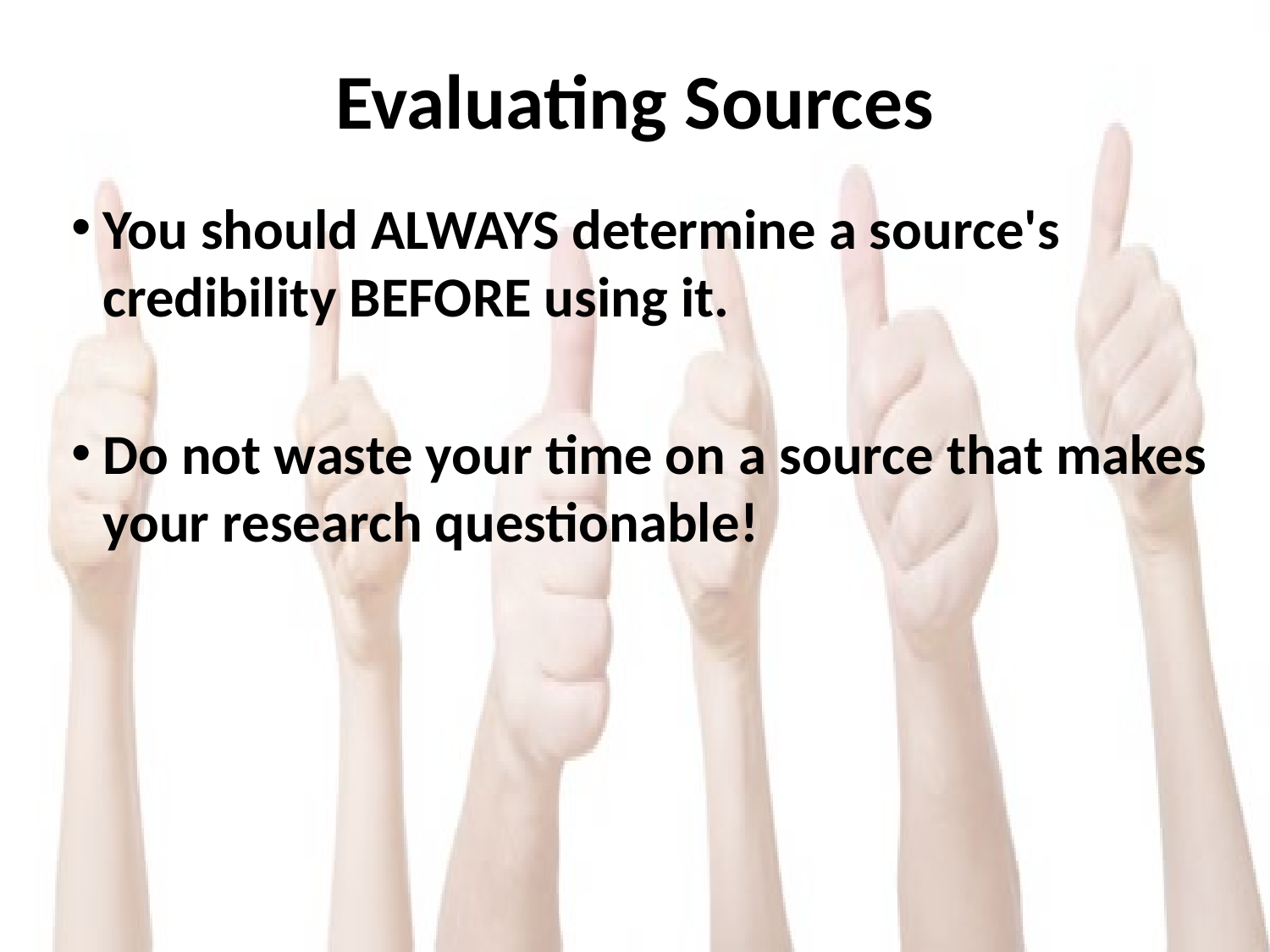

# Evaluating Sources
You should ALWAYS determine a source's credibility BEFORE using it.

Do not waste your time on a source that makes your research questionable!